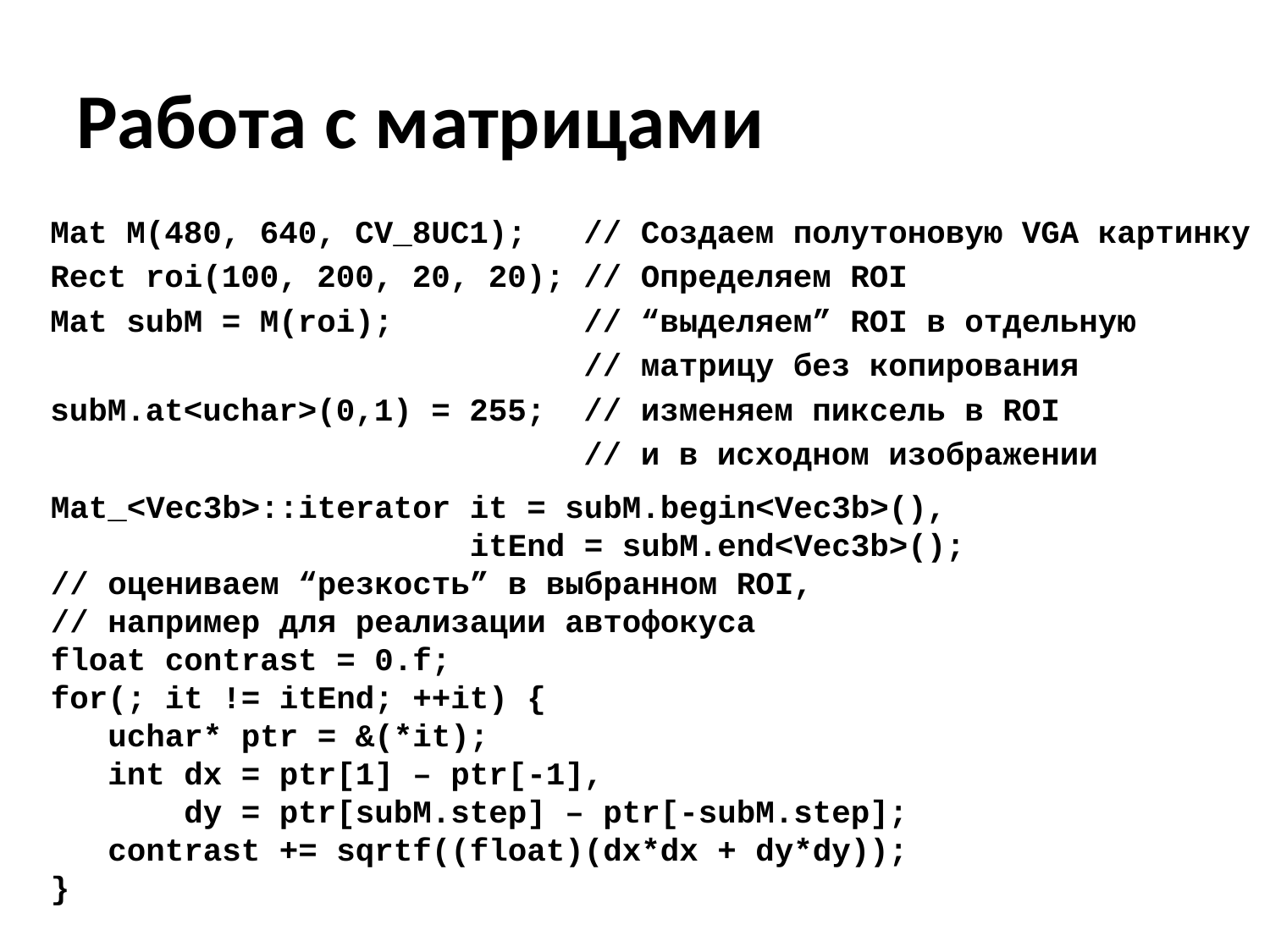

Работа с матрицами
Mat M(480, 640, CV_8UC1);   // Создаем полутоновую VGA картинку
Rect roi(100, 200, 20, 20); // Определяем ROI
Mat subM = M(roi);          // “выделяем” ROI в отдельную
                            // матрицу без копирования
subM.at<uchar>(0,1) = 255;  // изменяем пиксель в ROI
                            // и в исходном изображении

Mat_<Vec3b>::iterator it = subM.begin<Vec3b>(),
                      itEnd = subM.end<Vec3b>();
// оцениваем “резкость” в выбранном ROI,
// например для реализации автофокуса
float contrast = 0.f;
for(; it != itEnd; ++it) {
   uchar* ptr = &(*it);
   int dx = ptr[1] – ptr[-1],
       dy = ptr[subM.step] – ptr[-subM.step];
   contrast += sqrtf((float)(dx*dx + dy*dy));
}